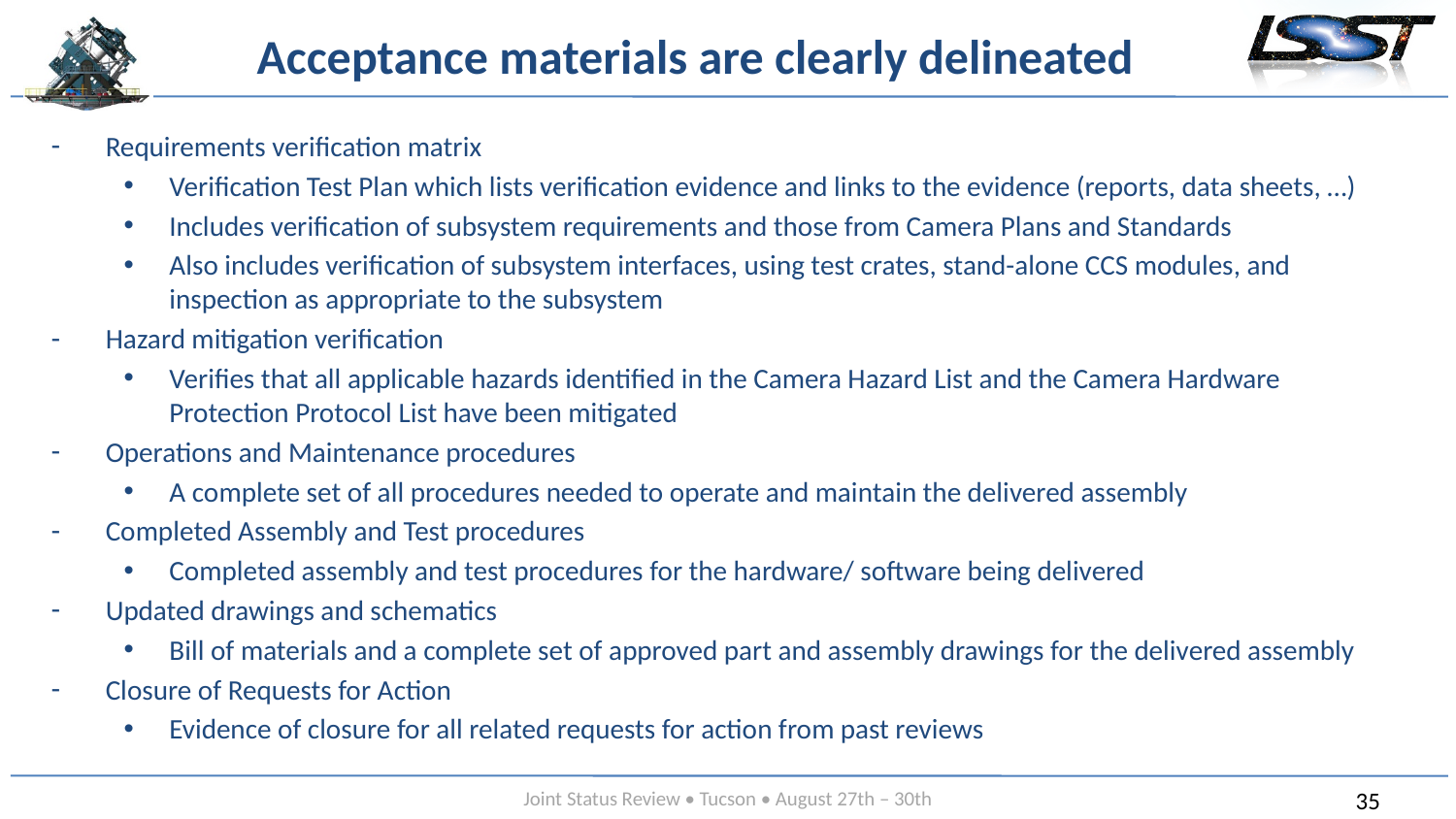

# Acceptance materials are clearly delineated
Requirements verification matrix
Verification Test Plan which lists verification evidence and links to the evidence (reports, data sheets, …)
Includes verification of subsystem requirements and those from Camera Plans and Standards
Also includes verification of subsystem interfaces, using test crates, stand-alone CCS modules, and inspection as appropriate to the subsystem
Hazard mitigation verification
Verifies that all applicable hazards identified in the Camera Hazard List and the Camera Hardware Protection Protocol List have been mitigated
Operations and Maintenance procedures
A complete set of all procedures needed to operate and maintain the delivered assembly
Completed Assembly and Test procedures
Completed assembly and test procedures for the hardware/ software being delivered
Updated drawings and schematics
Bill of materials and a complete set of approved part and assembly drawings for the delivered assembly
Closure of Requests for Action
Evidence of closure for all related requests for action from past reviews